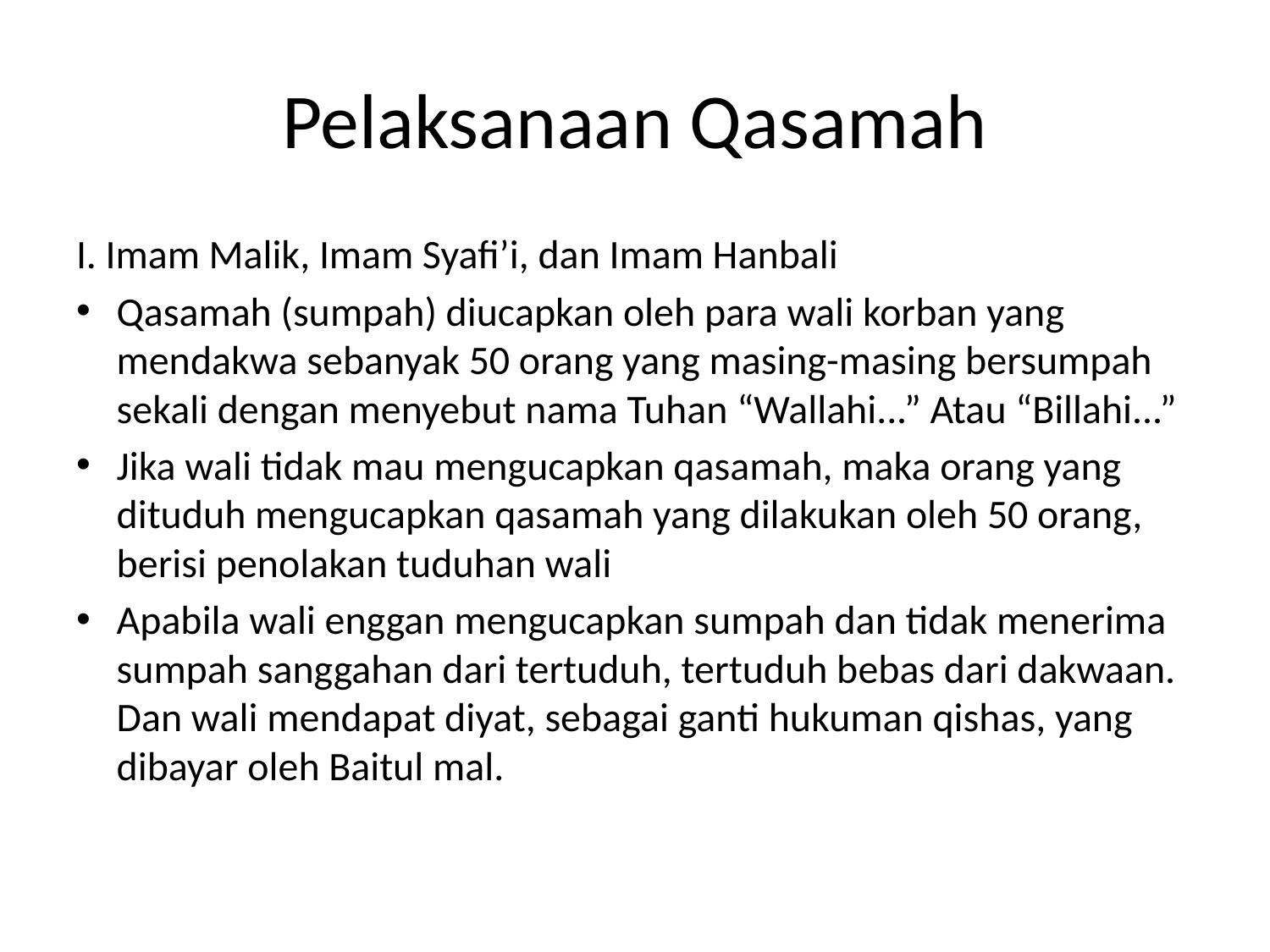

# Pelaksanaan Qasamah
I. Imam Malik, Imam Syafi’i, dan Imam Hanbali
Qasamah (sumpah) diucapkan oleh para wali korban yang mendakwa sebanyak 50 orang yang masing-masing bersumpah sekali dengan menyebut nama Tuhan “Wallahi...” Atau “Billahi...”
Jika wali tidak mau mengucapkan qasamah, maka orang yang dituduh mengucapkan qasamah yang dilakukan oleh 50 orang, berisi penolakan tuduhan wali
Apabila wali enggan mengucapkan sumpah dan tidak menerima sumpah sanggahan dari tertuduh, tertuduh bebas dari dakwaan. Dan wali mendapat diyat, sebagai ganti hukuman qishas, yang dibayar oleh Baitul mal.